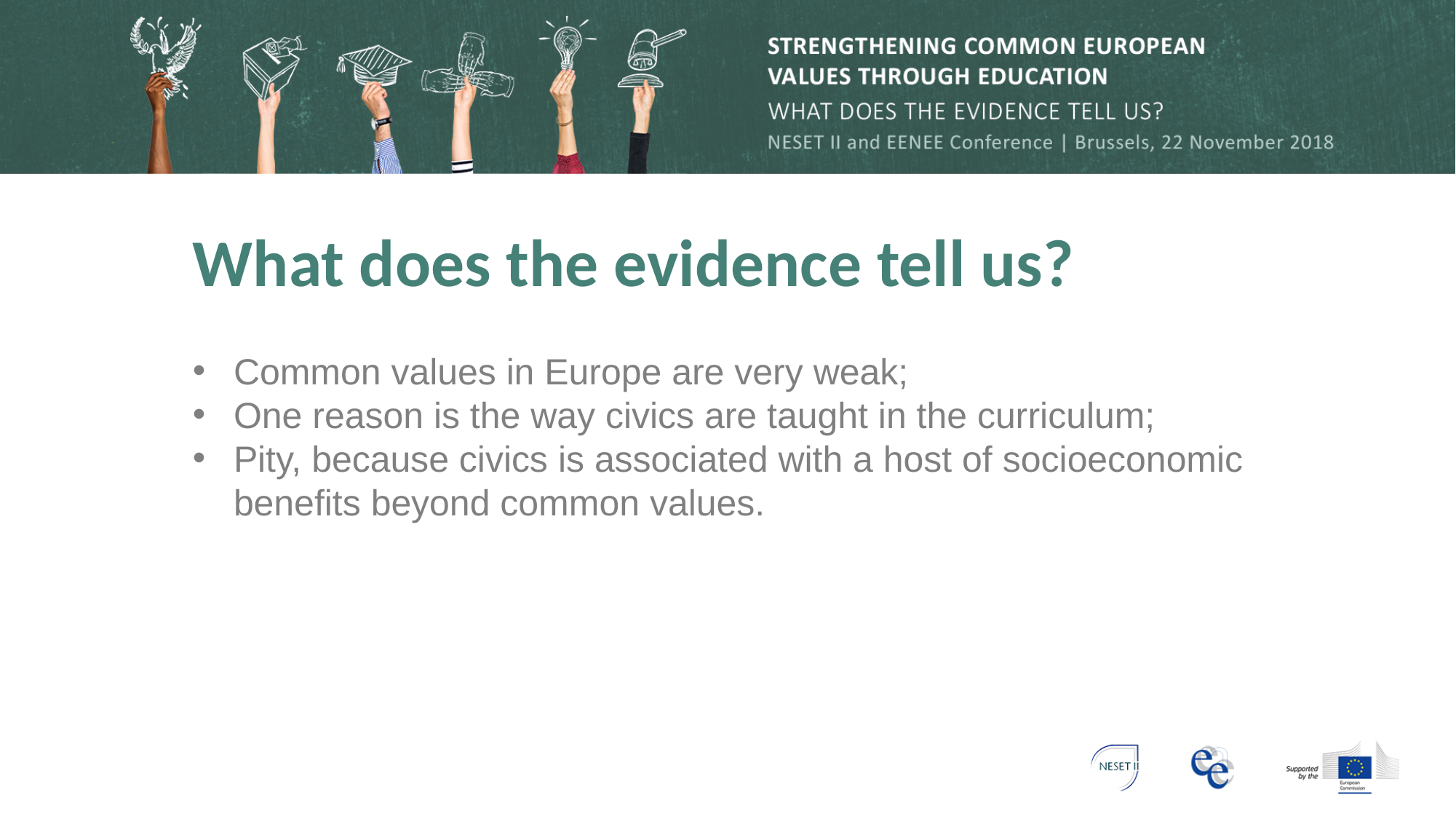

# What does the evidence tell us?
Common values in Europe are very weak;
One reason is the way civics are taught in the curriculum;
Pity, because civics is associated with a host of socioeconomic benefits beyond common values.